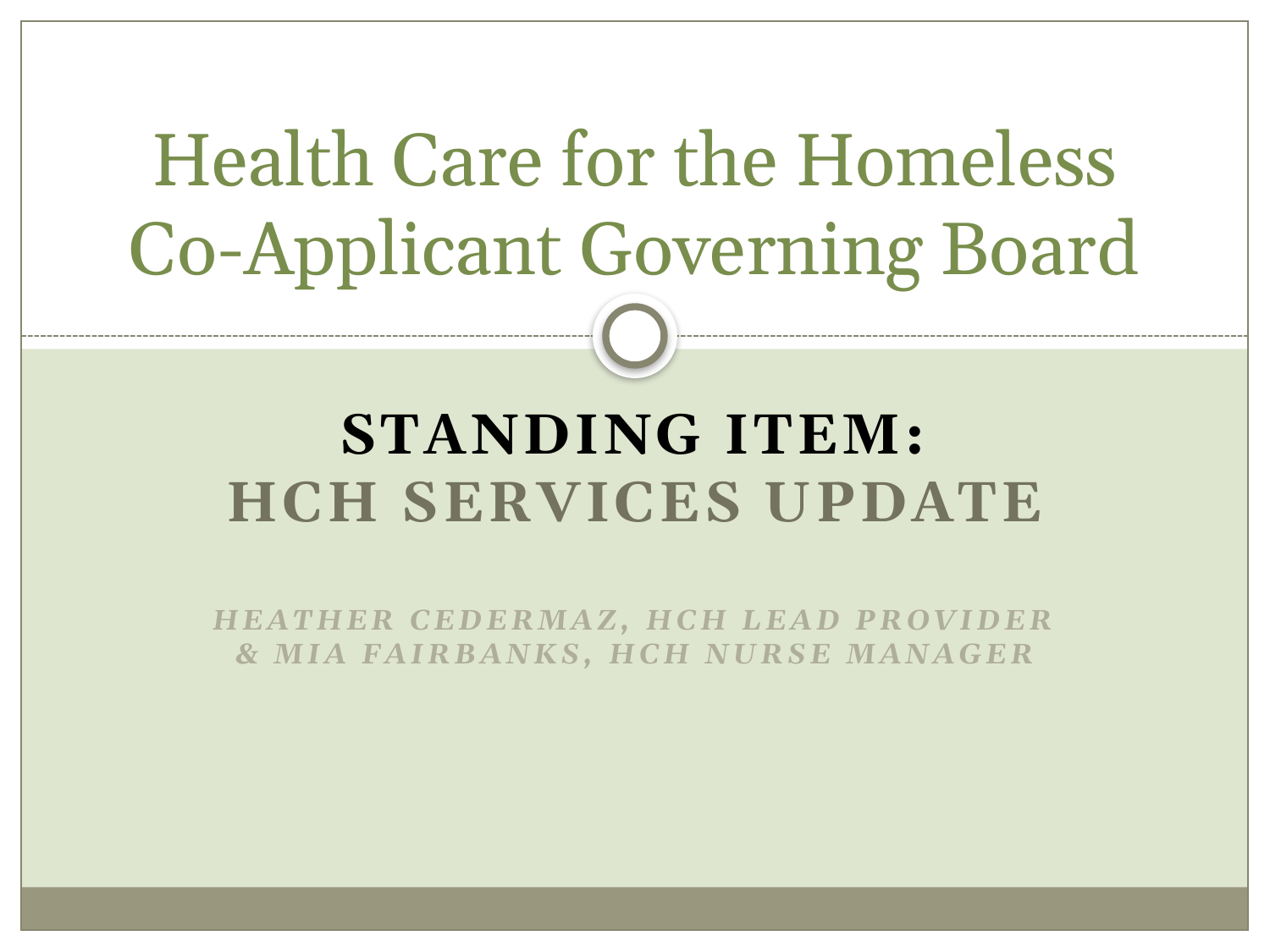

# Health Care for the Homeless Co-Applicant Governing Board
Standing ITEM:
HCH Services Update
Heather Cedermaz, HCH Lead Provider & Mia Fairbanks, HCH Nurse manager